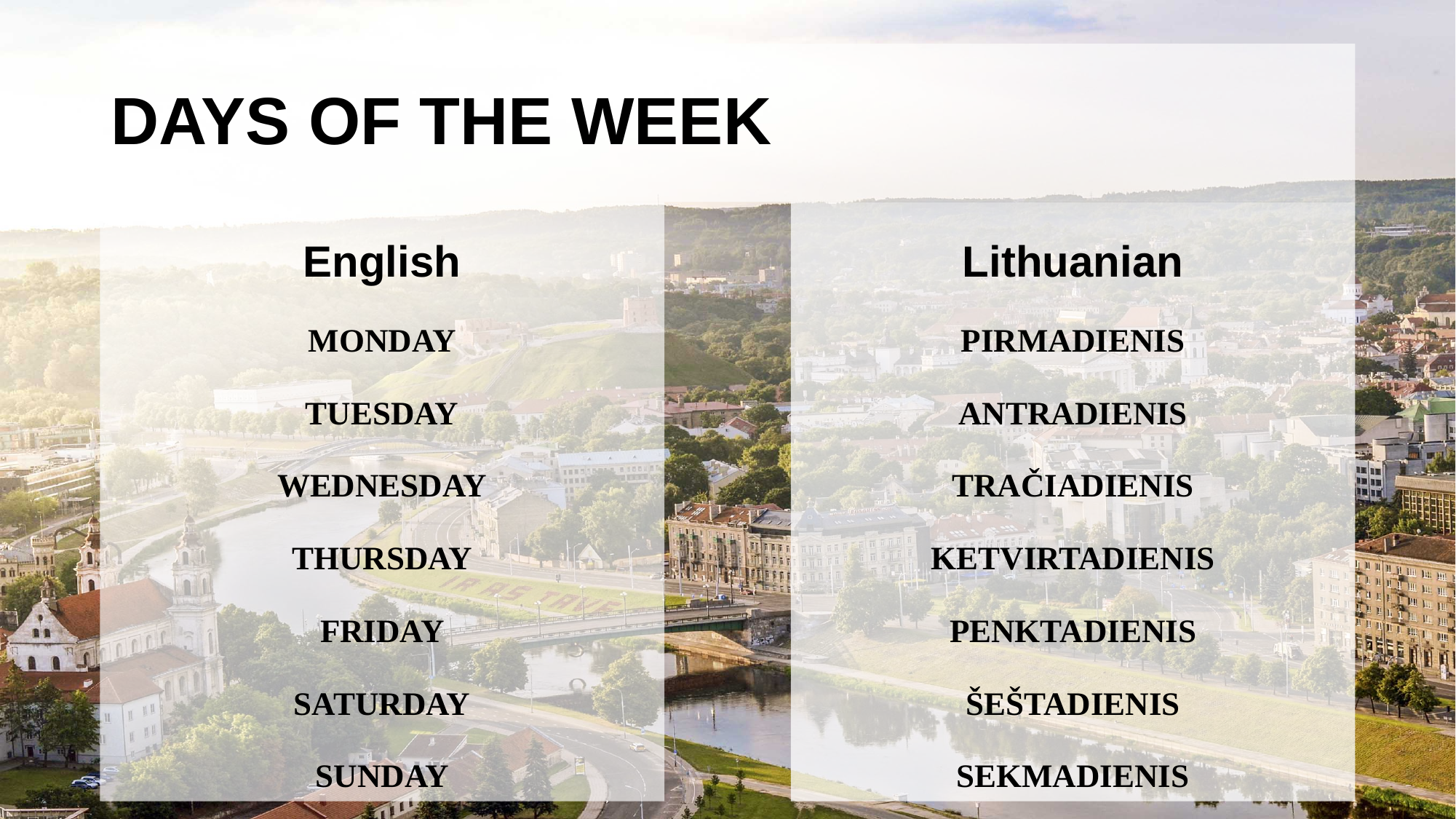

# DAYS OF THE WEEK
English
MONDAY
TUESDAY
WEDNESDAY
THURSDAY
FRIDAY
SATURDAY
SUNDAY
Lithuanian
PIRMADIENIS
ANTRADIENIS
TRAČIADIENIS
KETVIRTADIENIS
PENKTADIENIS
ŠEŠTADIENIS
SEKMADIENIS